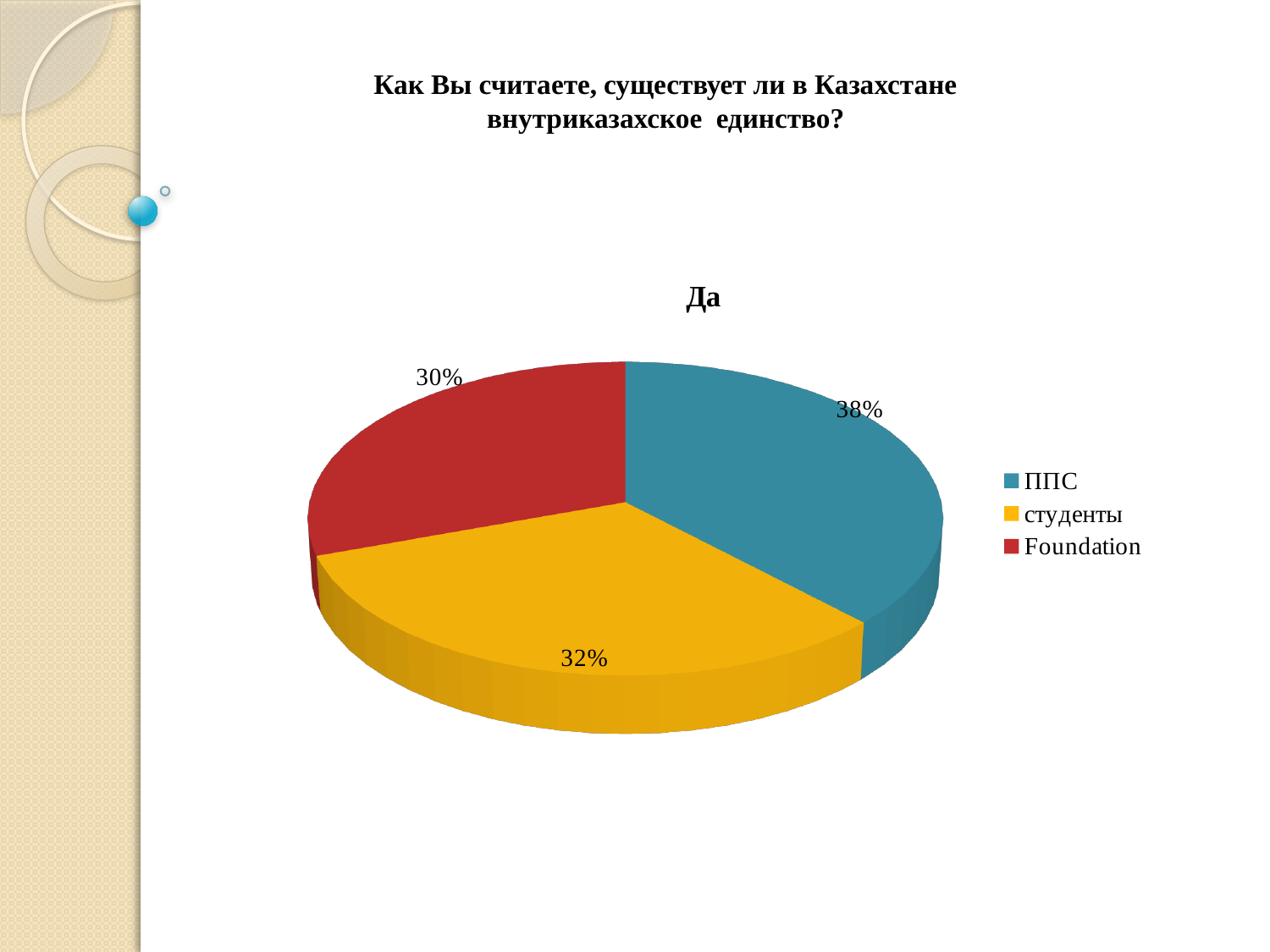

Как Вы считаете, существует ли в Казахстане
внутриказахское  единство?

[unsupported chart]